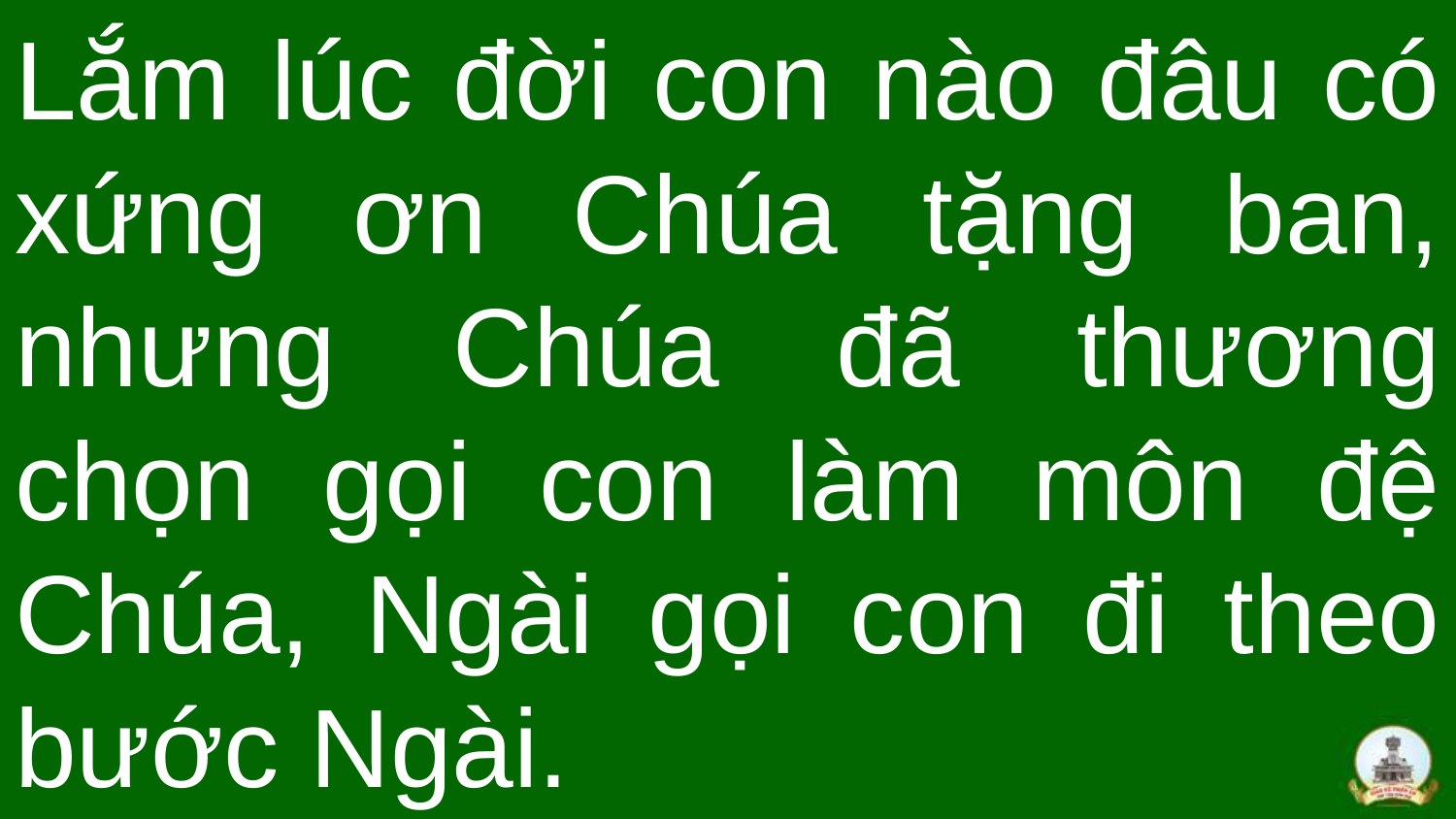

# Lắm lúc đời con nào đâu có xứng ơn Chúa tặng ban, nhưng Chúa đã thương chọn gọi con làm môn đệ Chúa, Ngài gọi con đi theo bước Ngài.